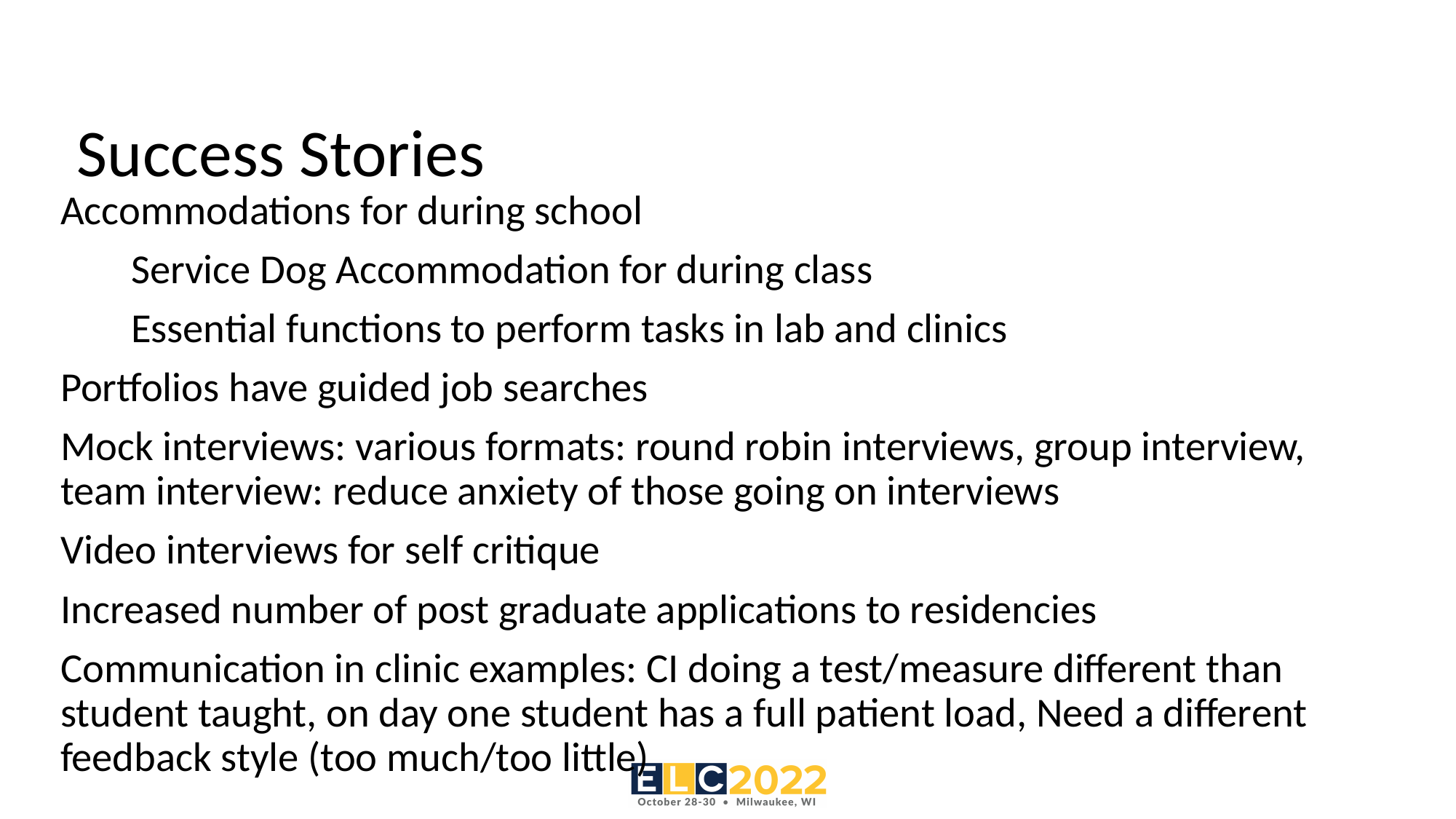

# Success Stories
Accommodations for during school
Service Dog Accommodation for during class
Essential functions to perform tasks in lab and clinics
Portfolios have guided job searches
Mock interviews: various formats: round robin interviews, group interview, team interview: reduce anxiety of those going on interviews
Video interviews for self critique
Increased number of post graduate applications to residencies
Communication in clinic examples: CI doing a test/measure different than student taught, on day one student has a full patient load, Need a different feedback style (too much/too little)